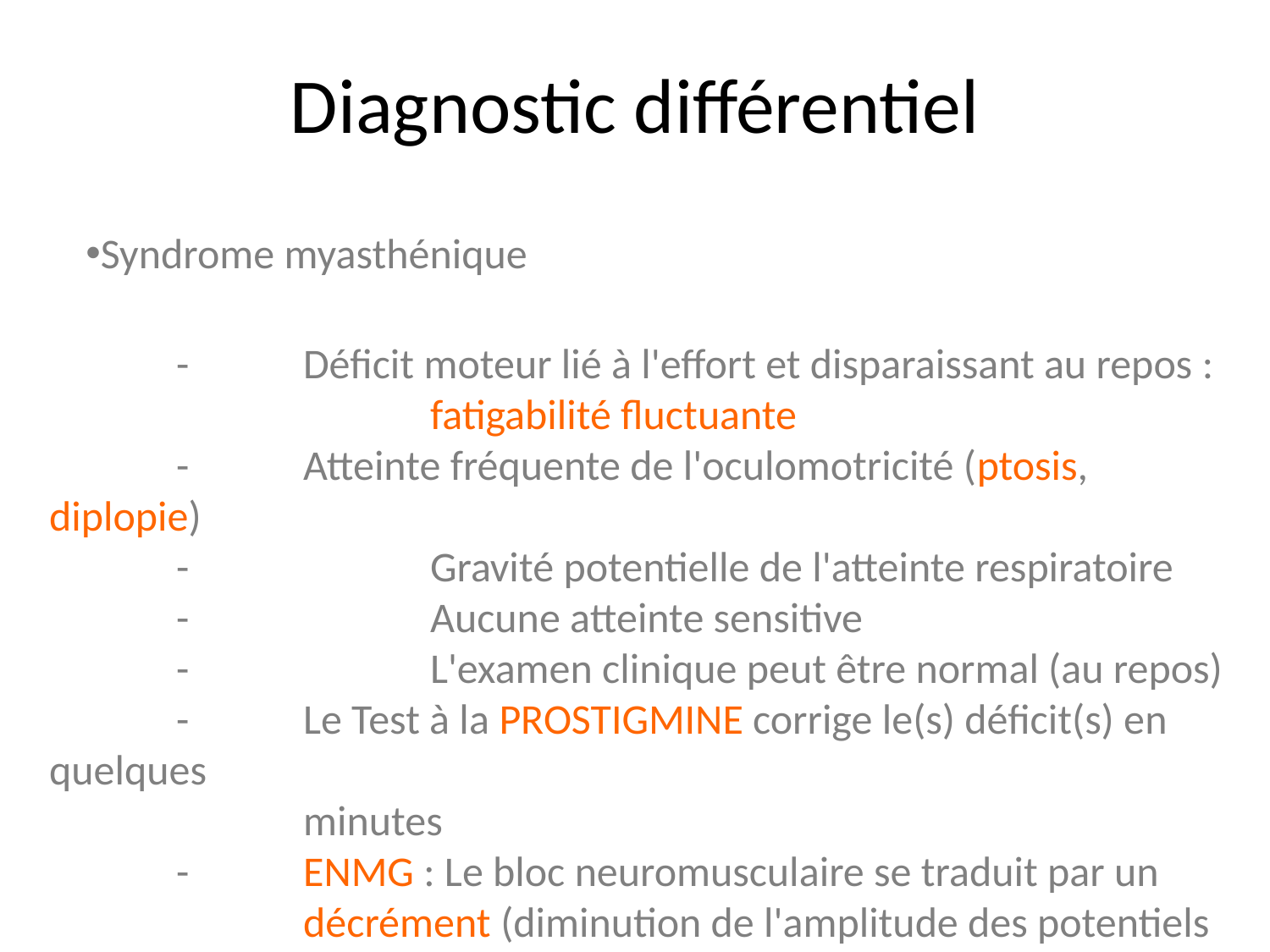

# Diagnostic différentiel
Syndrome myasthénique
	- 	Déficit moteur lié à l'effort et disparaissant au repos :
			fatigabilité fluctuante
	- 	Atteinte fréquente de l'oculomotricité (ptosis, diplopie)
	-		Gravité potentielle de l'atteinte respiratoire
	-		Aucune atteinte sensitive
	-		L'examen clinique peut être normal (au repos)
	- 	Le Test à la PROSTIGMINE corrige le(s) déficit(s) en quelques
		minutes
	-	ENMG : Le bloc neuromusculaire se traduit par un
		décrément (diminution de l'amplitude des potentiels
		d'action musculaires)